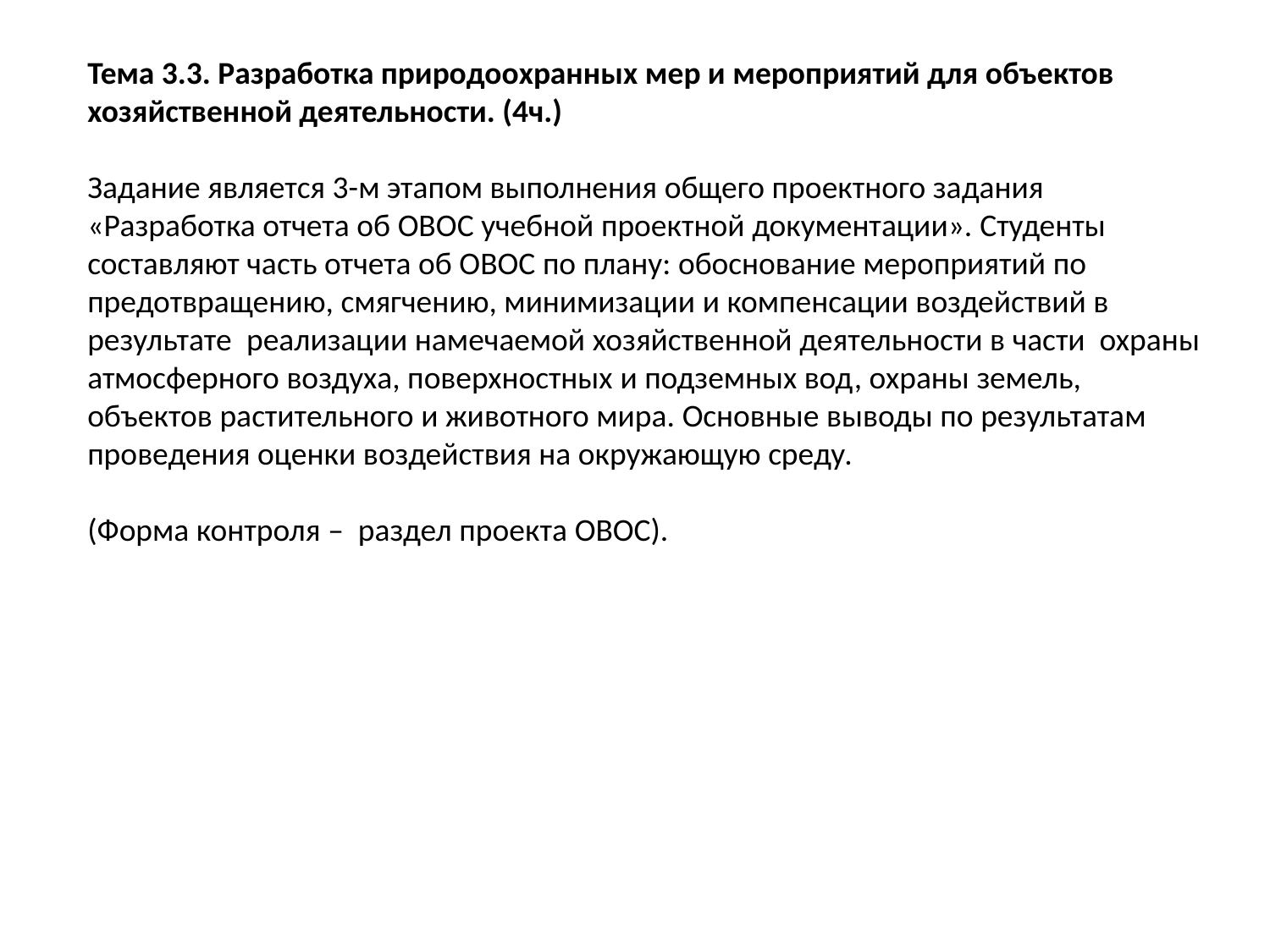

Тема 3.3. Разработка природоохранных мер и мероприятий для объектов хозяйственной деятельности. (4ч.)

Задание является 3-м этапом выполнения общего проектного задания «Разработка отчета об ОВОС учебной проектной документации». Студенты составляют часть отчета об ОВОС по плану: обоснование мероприятий по предотвращению, смягчению, минимизации и компенсации воздействий в результате  реализации намечаемой хозяйственной деятельности в части  охраны атмосферного воздуха, поверхностных и подземных вод, охраны земель, объектов растительного и животного мира. Основные выводы по результатам проведения оценки воздействия на окружающую среду.

(Форма контроля –  раздел проекта ОВОС).